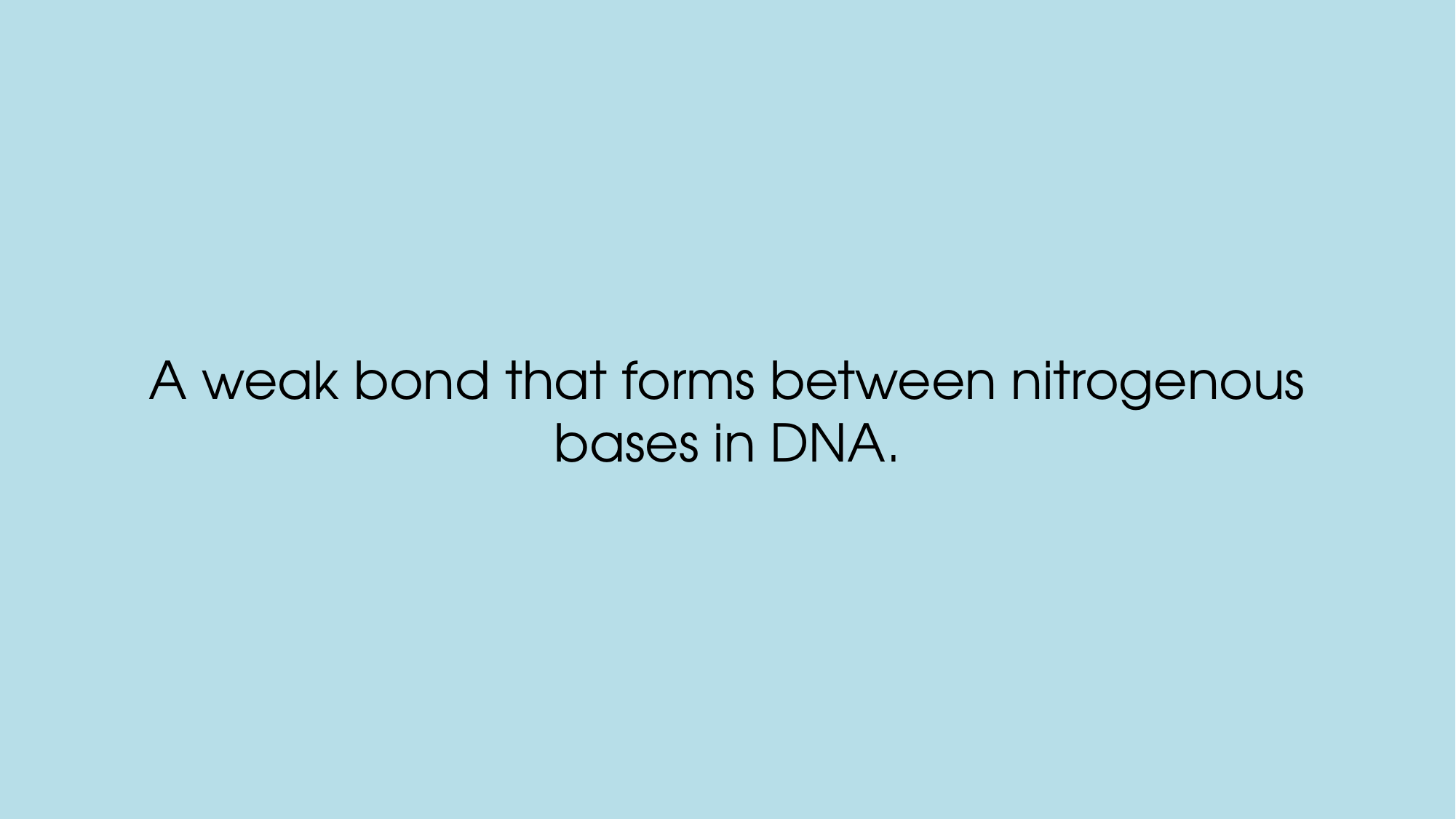

# A weak bond that forms between nitrogenous bases in DNA.